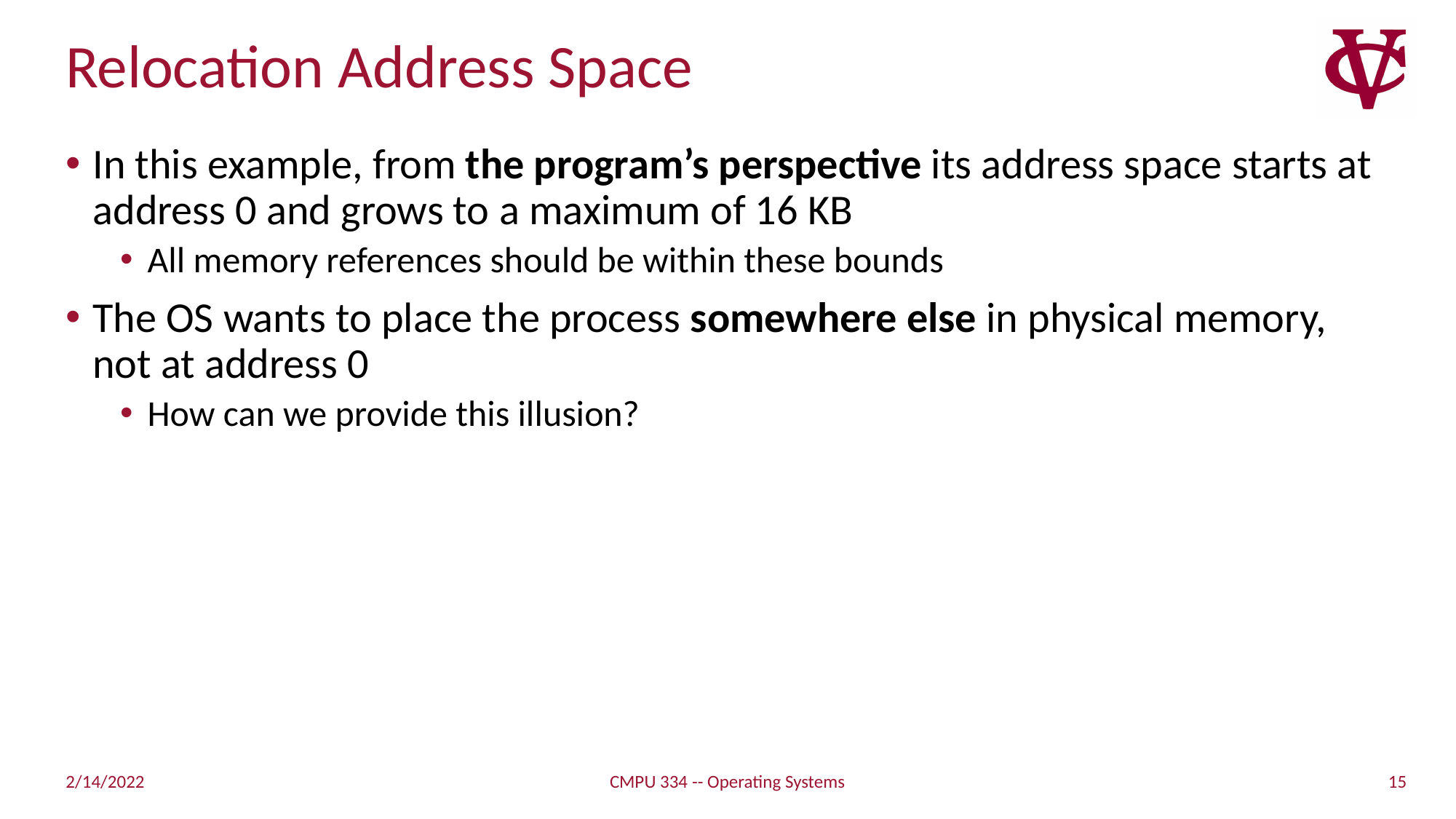

# Relocation Address Space
In this example, from the program’s perspective its address space starts at address 0 and grows to a maximum of 16 KB
All memory references should be within these bounds
The OS wants to place the process somewhere else in physical memory, not at address 0
How can we provide this illusion?

15
2/14/2022
CMPU 334 -- Operating Systems